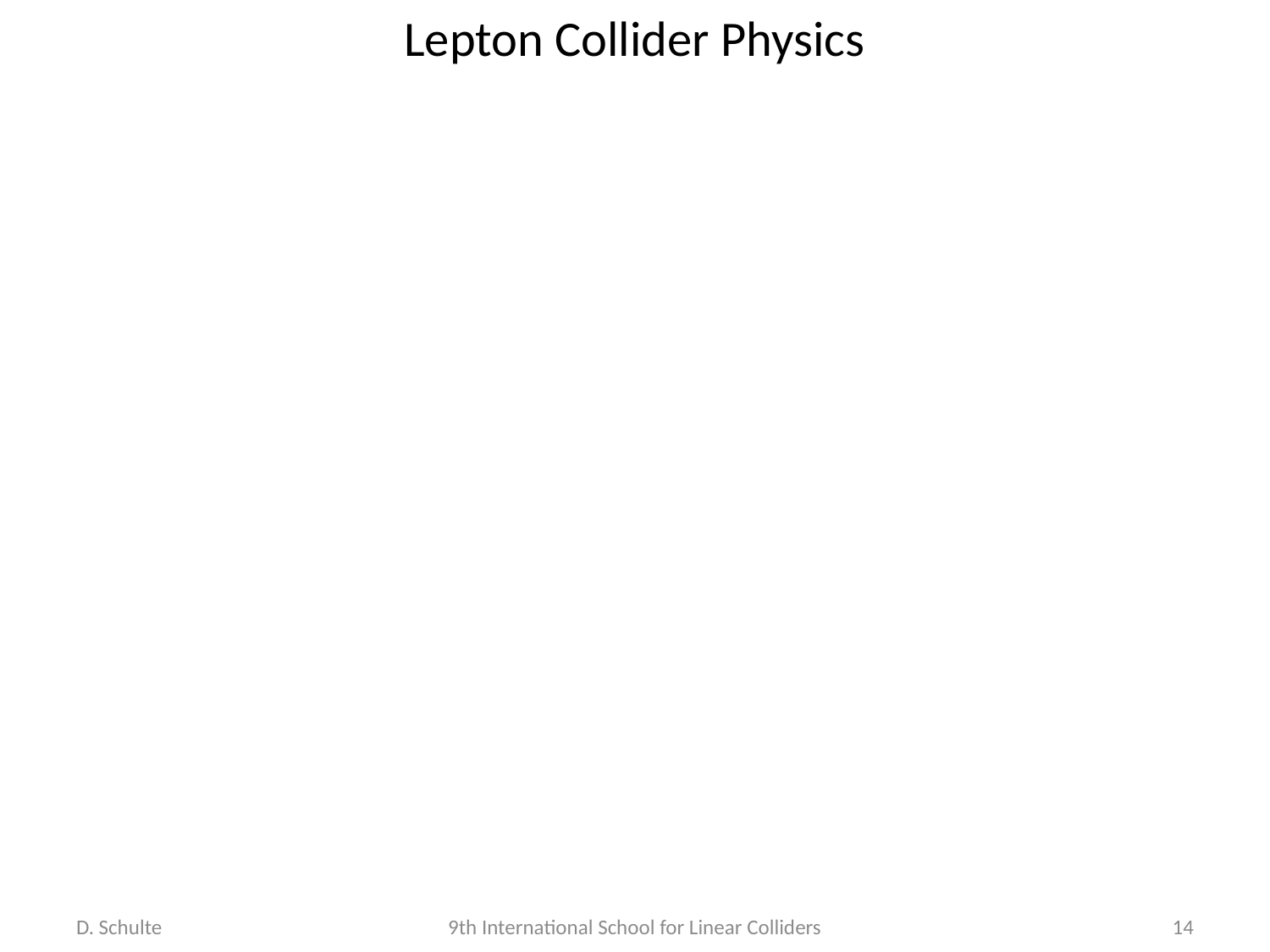

# Lepton Collider Physics
D. Schulte
9th International School for Linear Colliders
14